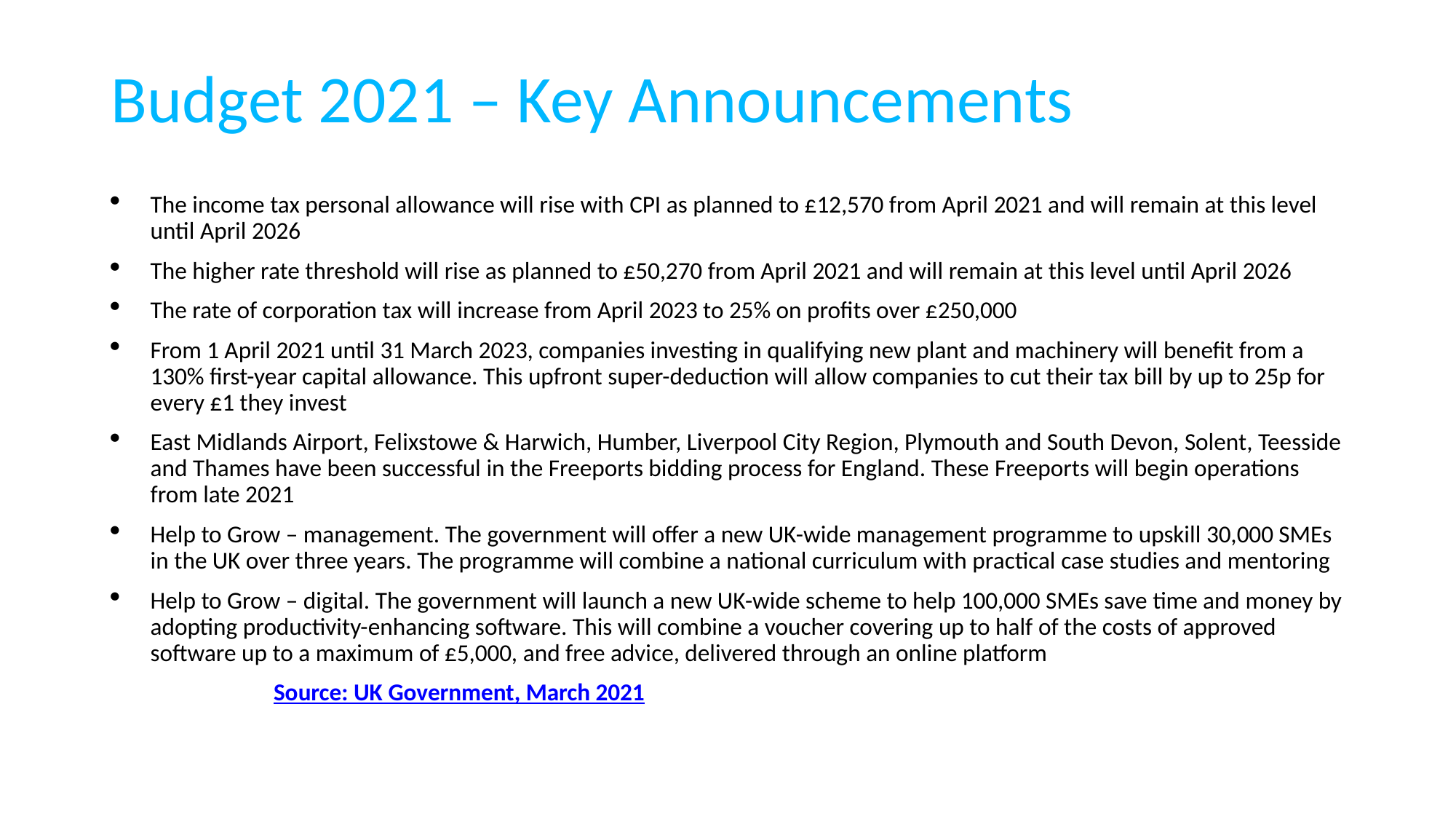

# Budget 2021 – Key Announcements
The income tax personal allowance will rise with CPI as planned to £12,570 from April 2021 and will remain at this level until April 2026
The higher rate threshold will rise as planned to £50,270 from April 2021 and will remain at this level until April 2026
The rate of corporation tax will increase from April 2023 to 25% on profits over £250,000
From 1 April 2021 until 31 March 2023, companies investing in qualifying new plant and machinery will benefit from a 130% first-year capital allowance. This upfront super-deduction will allow companies to cut their tax bill by up to 25p for every £1 they invest
East Midlands Airport, Felixstowe & Harwich, Humber, Liverpool City Region, Plymouth and South Devon, Solent, Teesside and Thames have been successful in the Freeports bidding process for England. These Freeports will begin operations from late 2021
Help to Grow – management. The government will offer a new UK-wide management programme to upskill 30,000 SMEs in the UK over three years. The programme will combine a national curriculum with practical case studies and mentoring
Help to Grow – digital. The government will launch a new UK-wide scheme to help 100,000 SMEs save time and money by adopting productivity-enhancing software. This will combine a voucher covering up to half of the costs of approved software up to a maximum of £5,000, and free advice, delivered through an online platform
							            Source: UK Government, March 2021